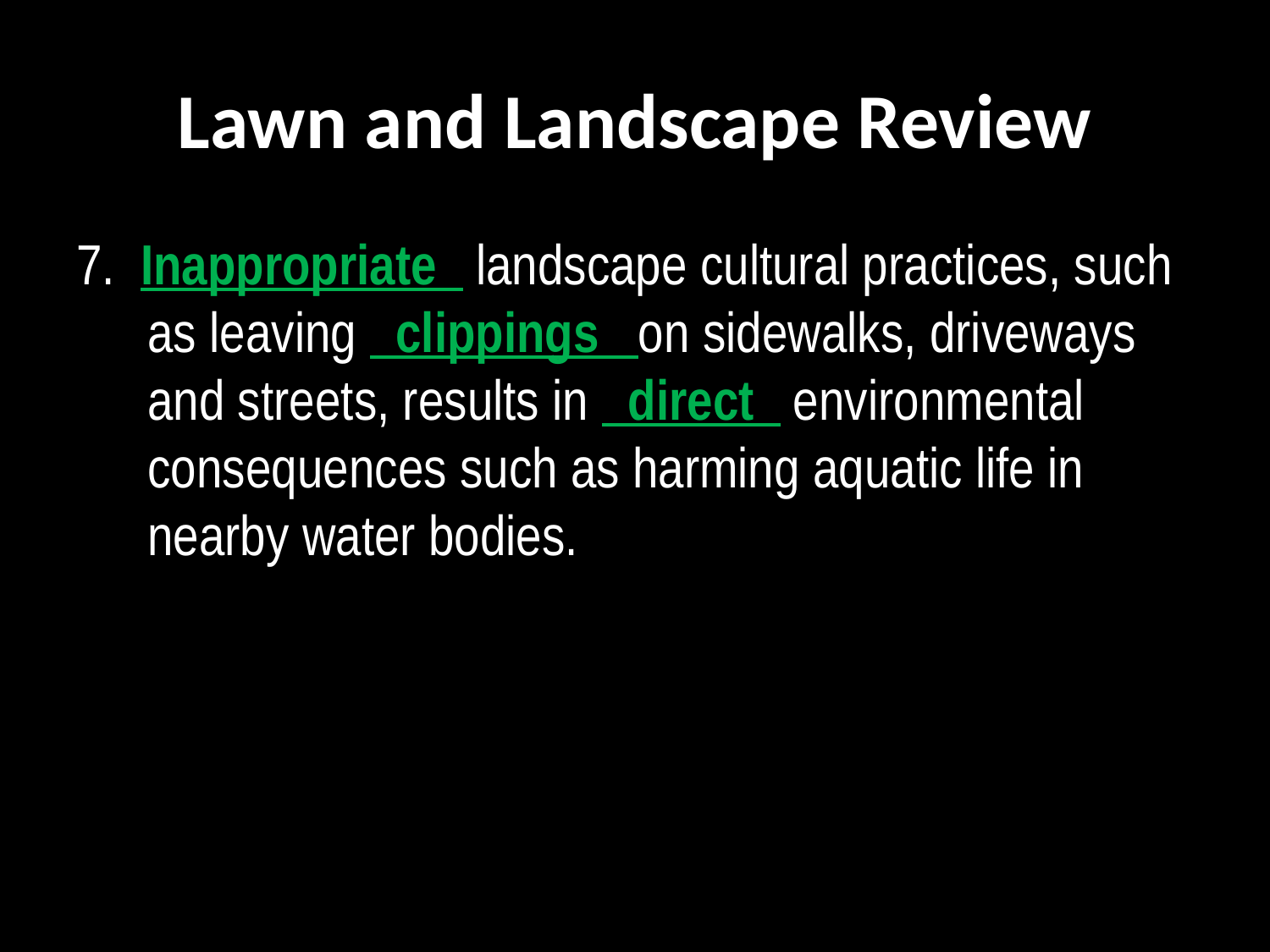

# Lawn and Landscape Review
7.  Inappropriate   landscape cultural practices, such as leaving   clippings   on sidewalks, driveways and streets, results in   direct   environmental consequences such as harming aquatic life in nearby water bodies.